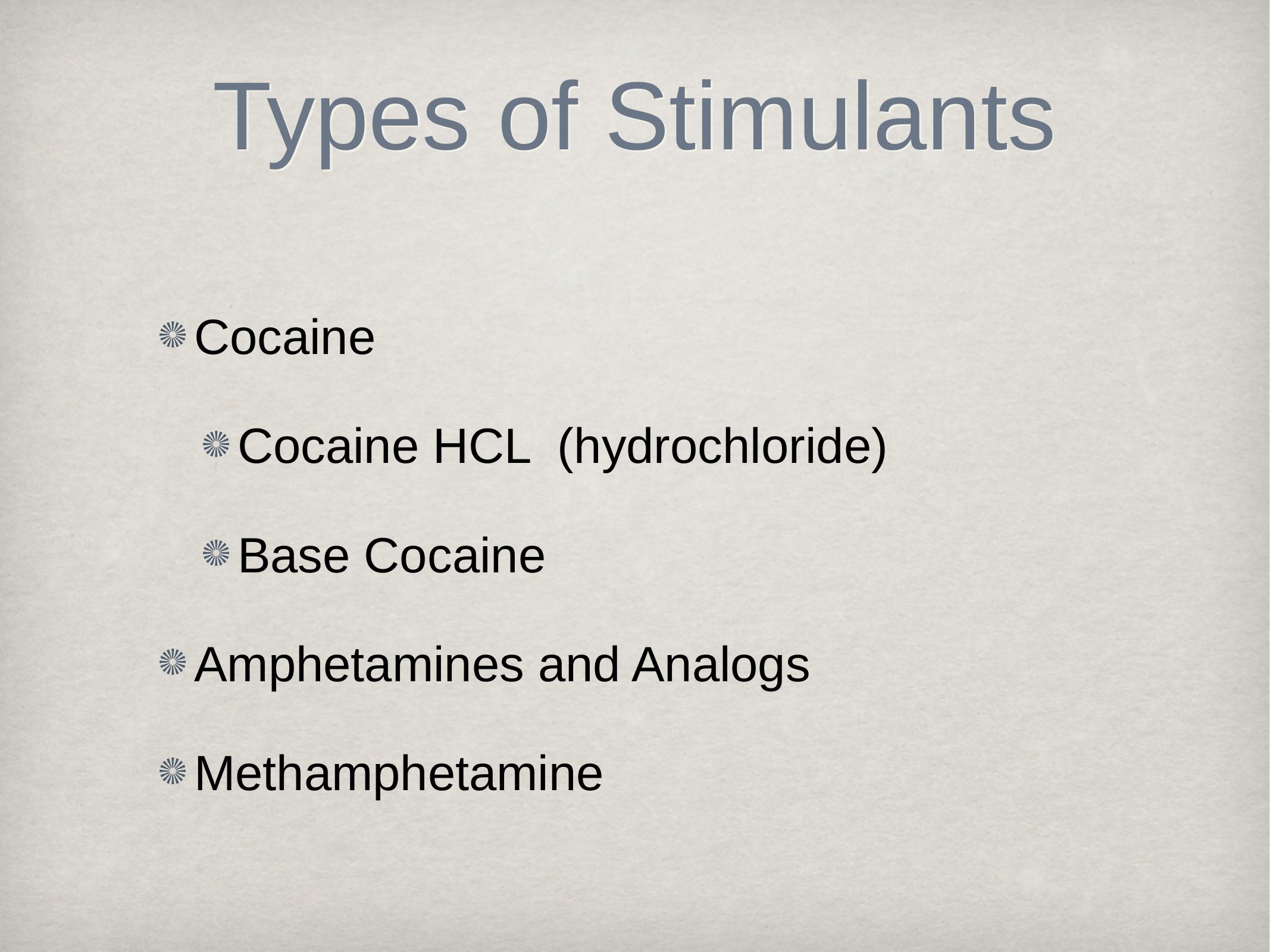

# Types of Stimulants
Cocaine
Cocaine HCL  (hydrochloride)
Base Cocaine
Amphetamines and Analogs
Methamphetamine